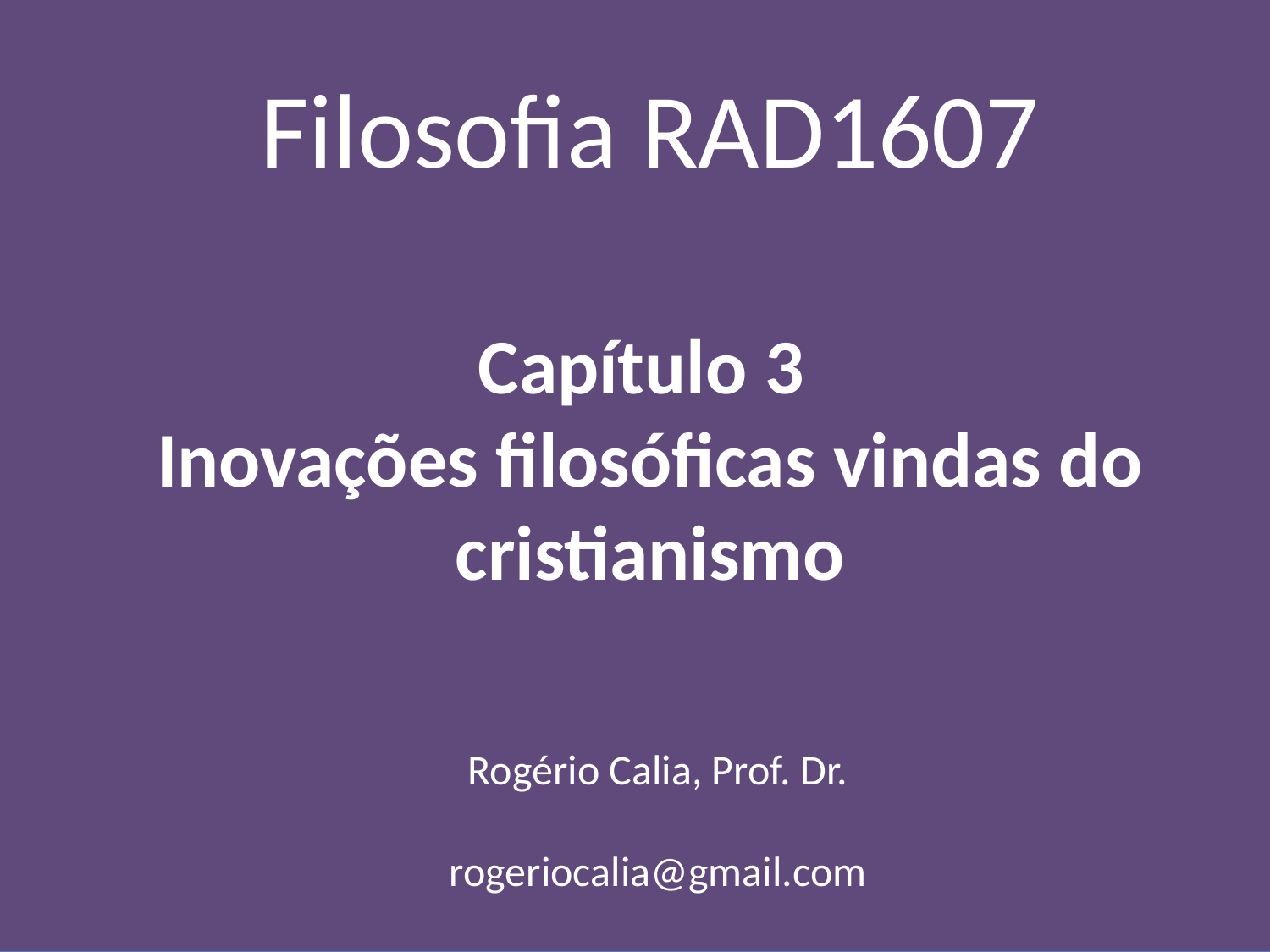

Filosofia RAD1607

Capítulo 3
Inovações filosóficas vindas do cristianismo

Rogério Calia, Prof. Dr.

rogeriocalia@gmail.com